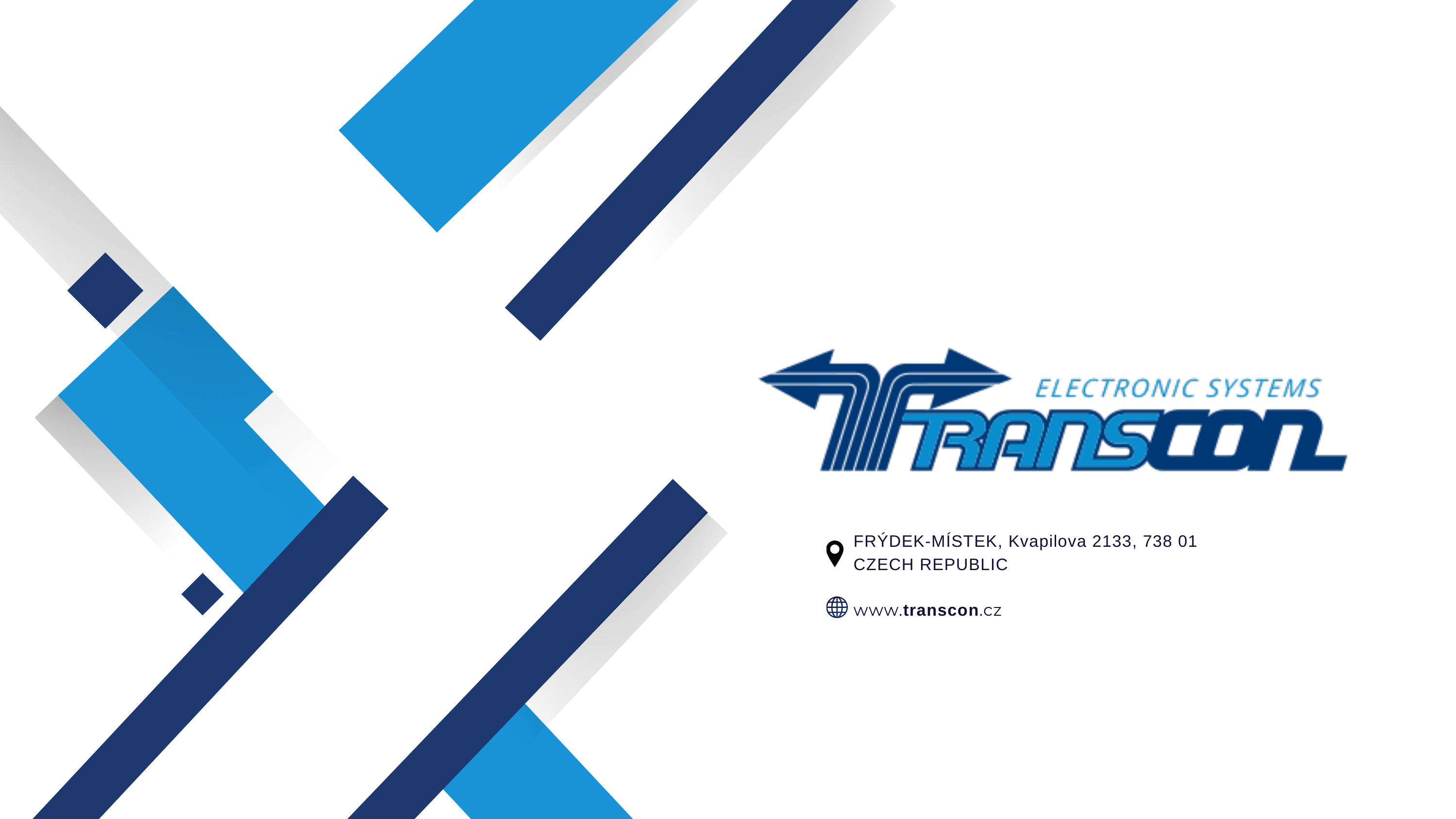

FRÝDEK-MÍSTEK, Kvapilova 2133, 738 01
CZECH REPUBLIC

www.transcon.cz